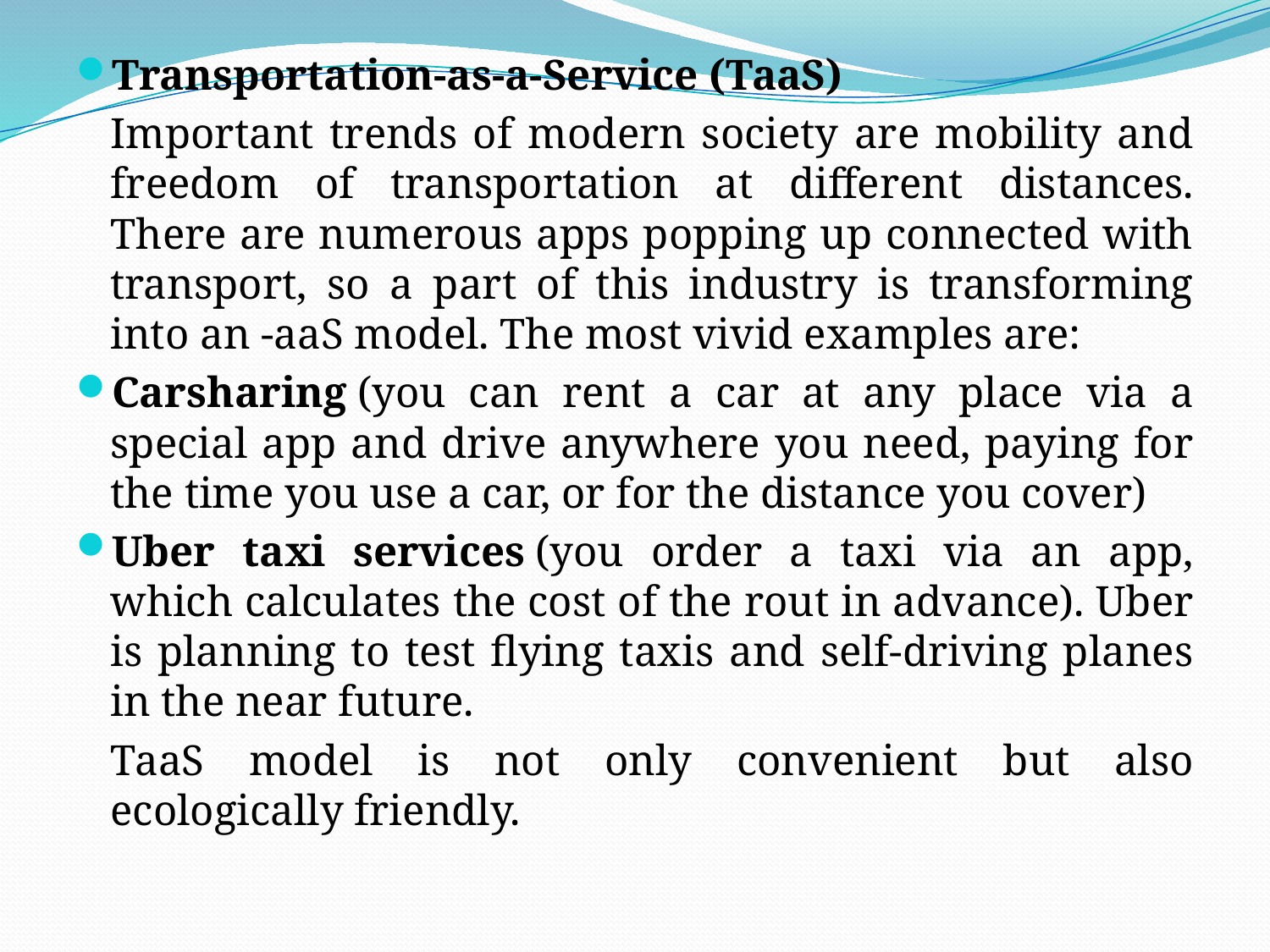

Transportation-as-a-Service (TaaS)
	Important trends of modern society are mobility and freedom of transportation at different distances. There are numerous apps popping up connected with transport, so a part of this industry is transforming into an -aaS model. The most vivid examples are:
Carsharing (you can rent a car at any place via a special app and drive anywhere you need, paying for the time you use a car, or for the distance you cover)
Uber taxi services (you order a taxi via an app, which calculates the cost of the rout in advance). Uber is planning to test flying taxis and self-driving planes in the near future.
	TaaS model is not only convenient but also ecologically friendly.